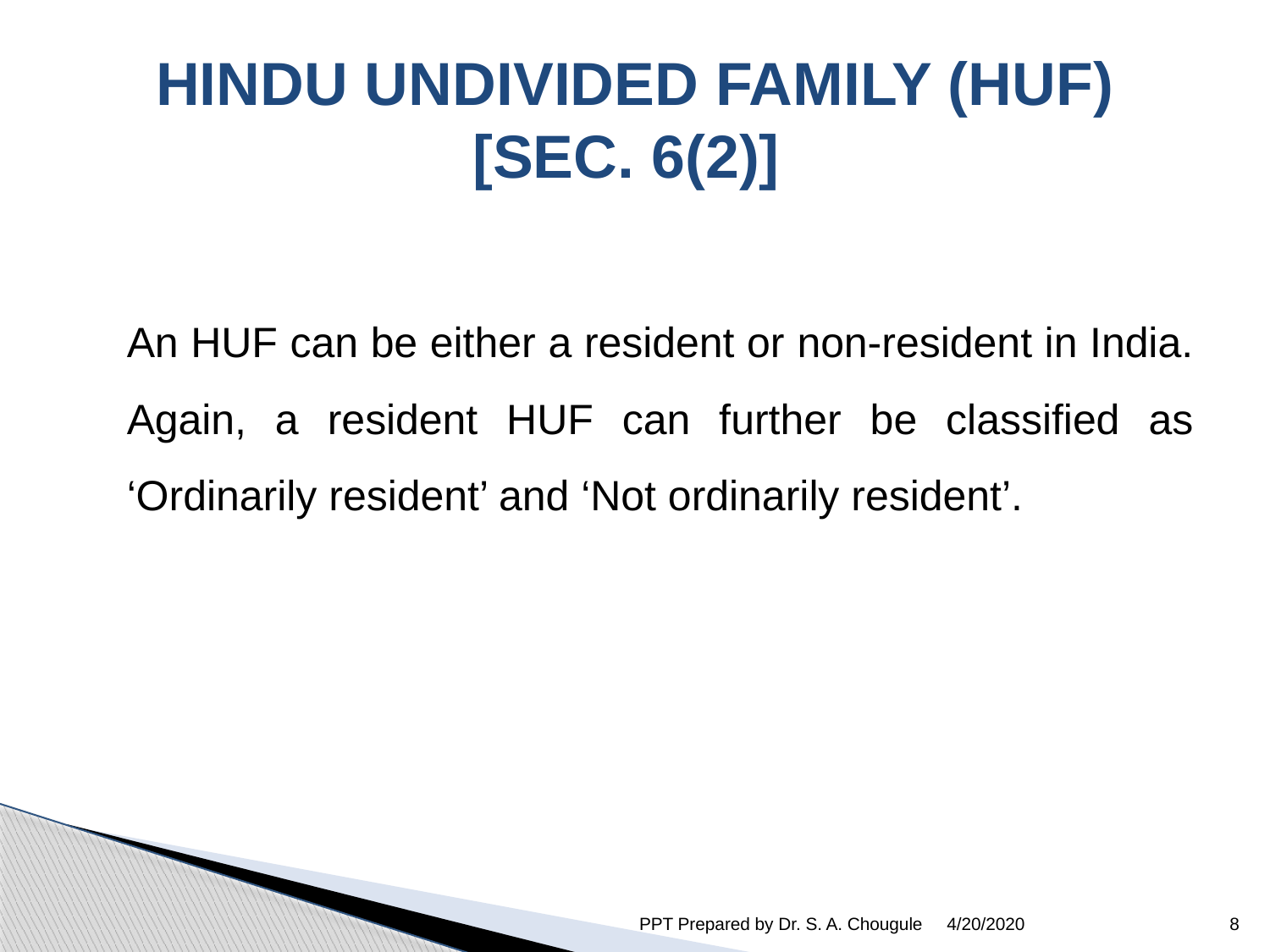

# HINDU UNDIVIDED FAMILY (HUF) [SEC. 6(2)]
	An HUF can be either a resident or non-resident in India. Again, a resident HUF can further be classified as ‘Ordinarily resident’ and ‘Not ordinarily resident’.
PPT Prepared by Dr. S. A. Chougule
4/20/2020
8